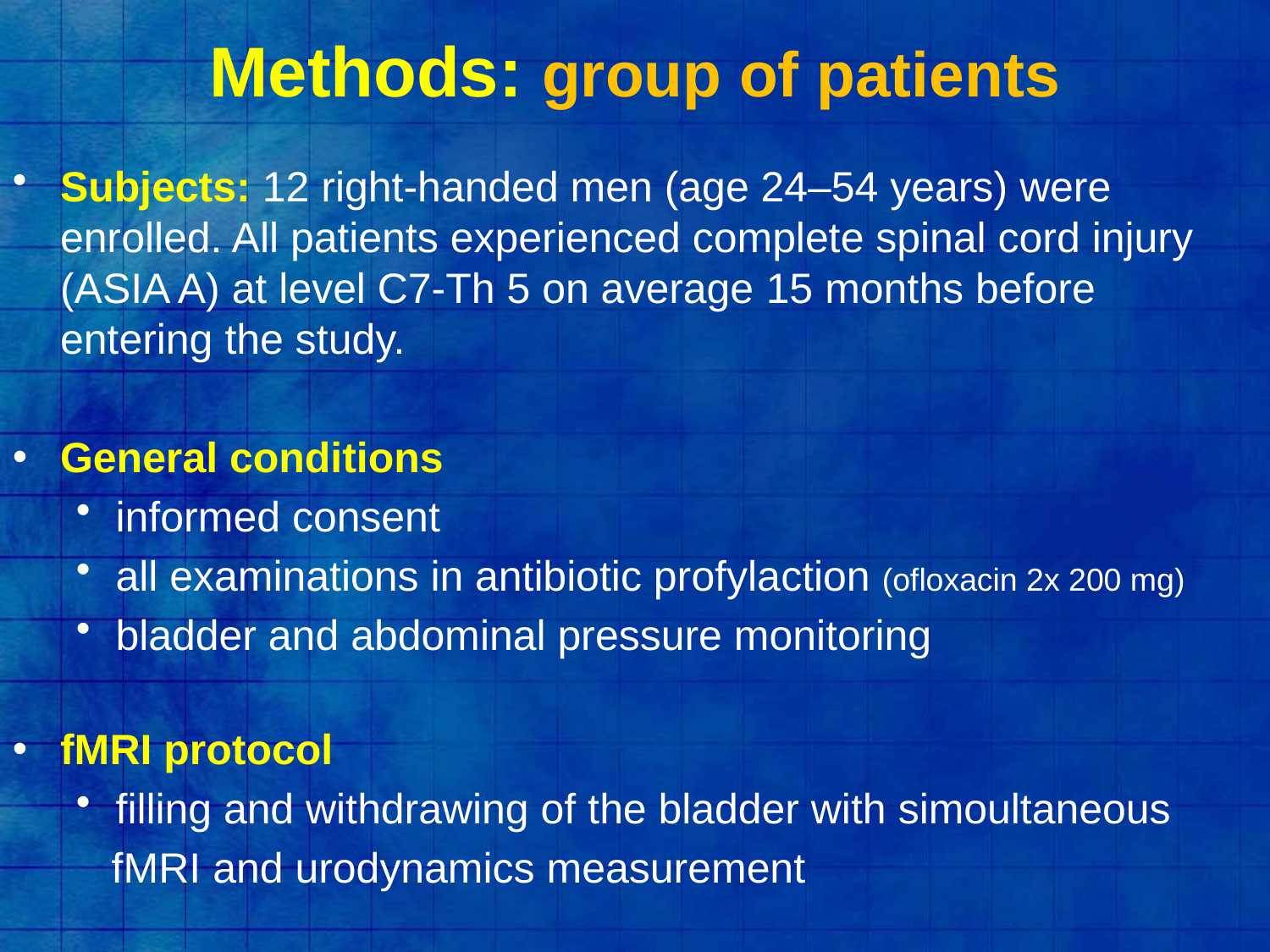

# Methods: group of patients
Subjects: 12 right-handed men (age 24–54 years) were enrolled. All patients experienced complete spinal cord injury (ASIA A) at level C7-Th 5 on average 15 months before entering the study.

General conditions
informed consent
all examinations in antibiotic profylaction (ofloxacin 2x 200 mg)
bladder and abdominal pressure monitoring

fMRI protocol
filling and withdrawing of the bladder with simoultaneous
   fMRI and urodynamics measurement